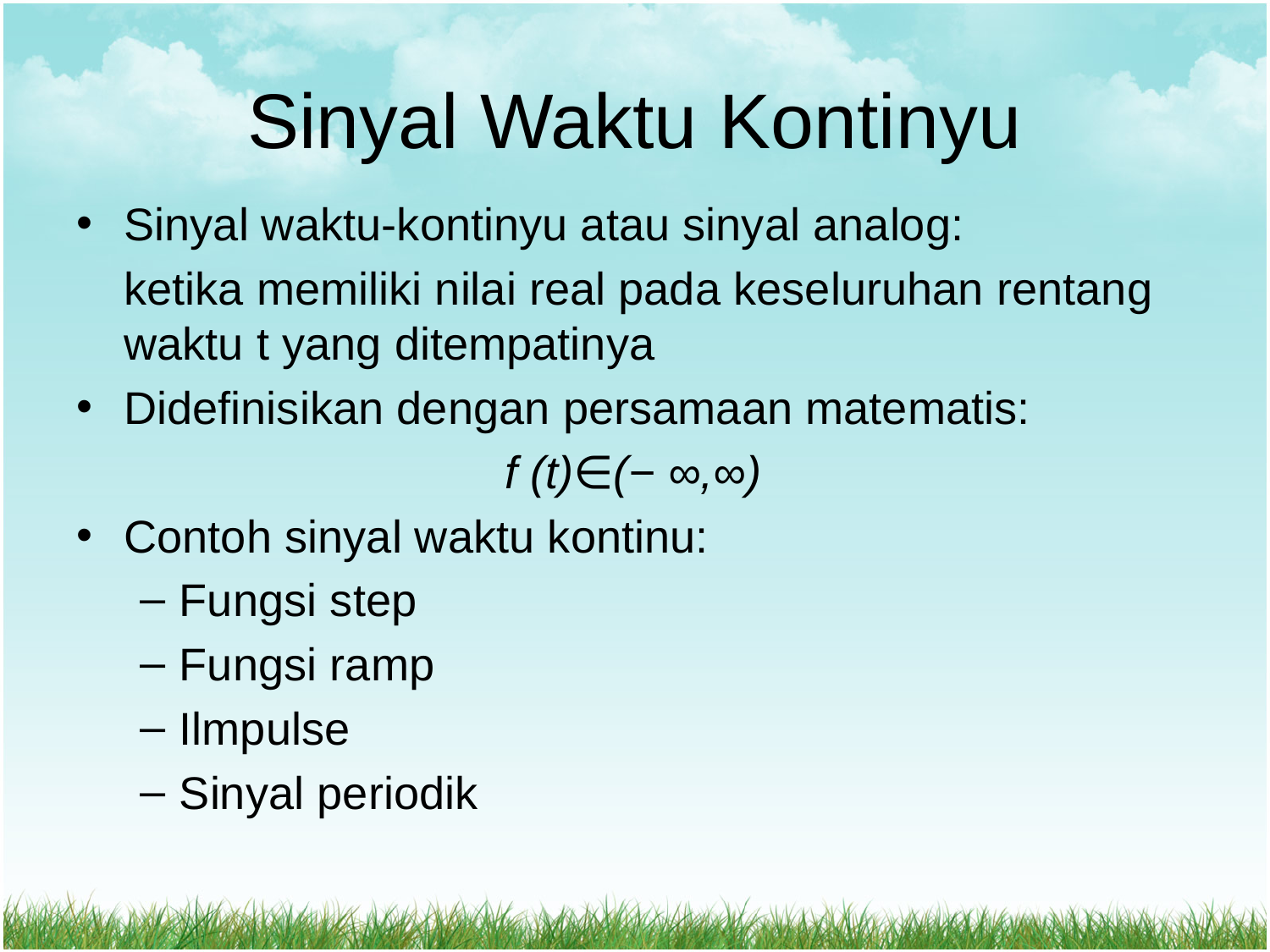

# Sinyal Waktu Kontinyu
Sinyal waktu-kontinyu atau sinyal analog:
	ketika memiliki nilai real pada keseluruhan rentang  waktu t yang ditempatinya
Didefinisikan dengan persamaan matematis:
				f (t)∈(− ∞,∞)
Contoh sinyal waktu kontinu:
Fungsi step
Fungsi ramp
Ilmpulse
Sinyal periodik